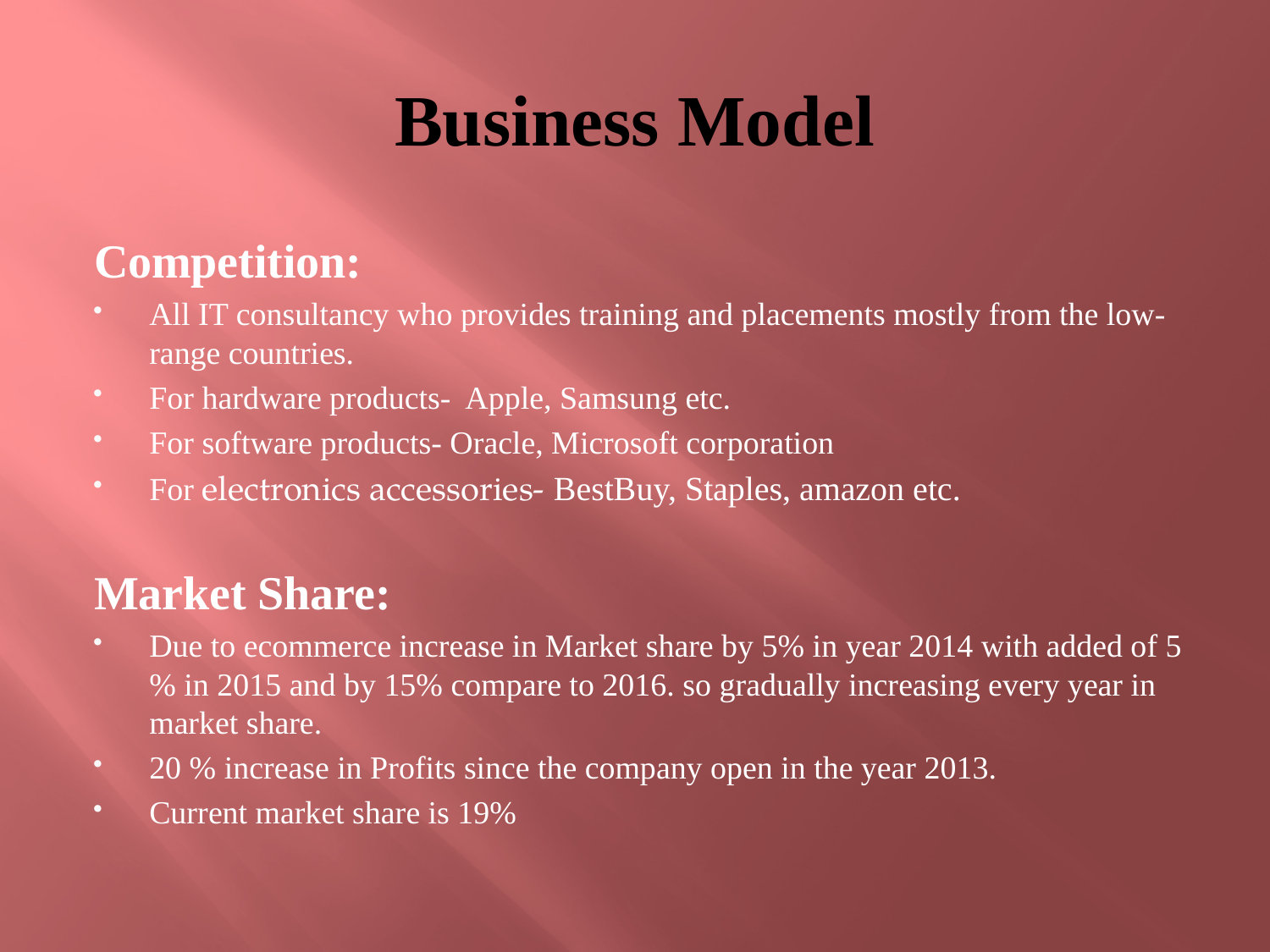

# Business Model
Competition:
All IT consultancy who provides training and placements mostly from the low-range countries.
For hardware products-  Apple, Samsung etc.
For software products- Oracle, Microsoft corporation
For electronics accessories- BestBuy, Staples, amazon etc.

Market Share:
Due to ecommerce increase in Market share by 5% in year 2014 with added of 5 % in 2015 and by 15% compare to 2016. so gradually increasing every year in market share.
20 % increase in Profits since the company open in the year 2013.
Current market share is 19%